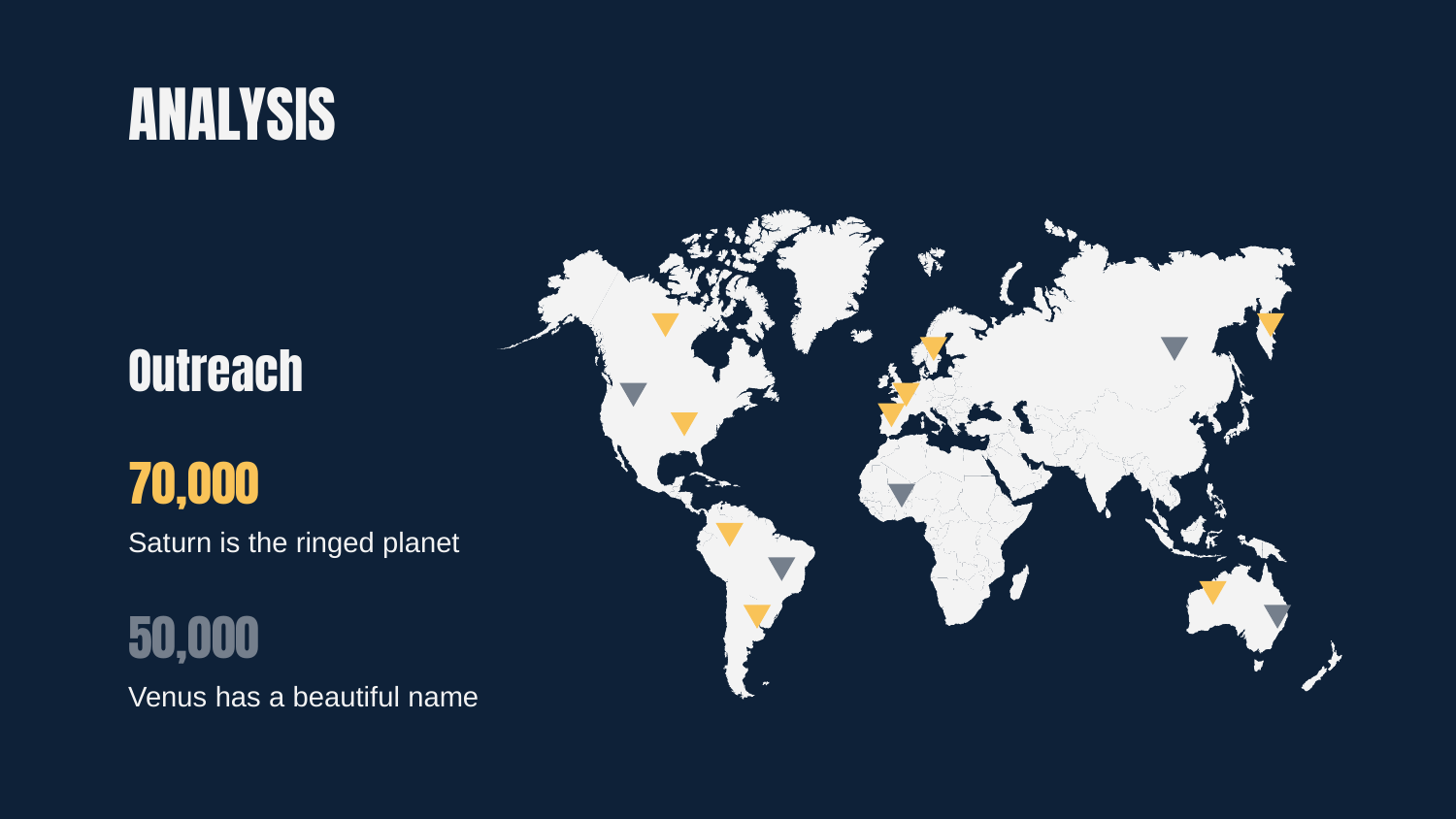

ANALYSIS

Outreach

# 70,000

Saturn is the ringed planet

50,000

Venus has a beautiful name